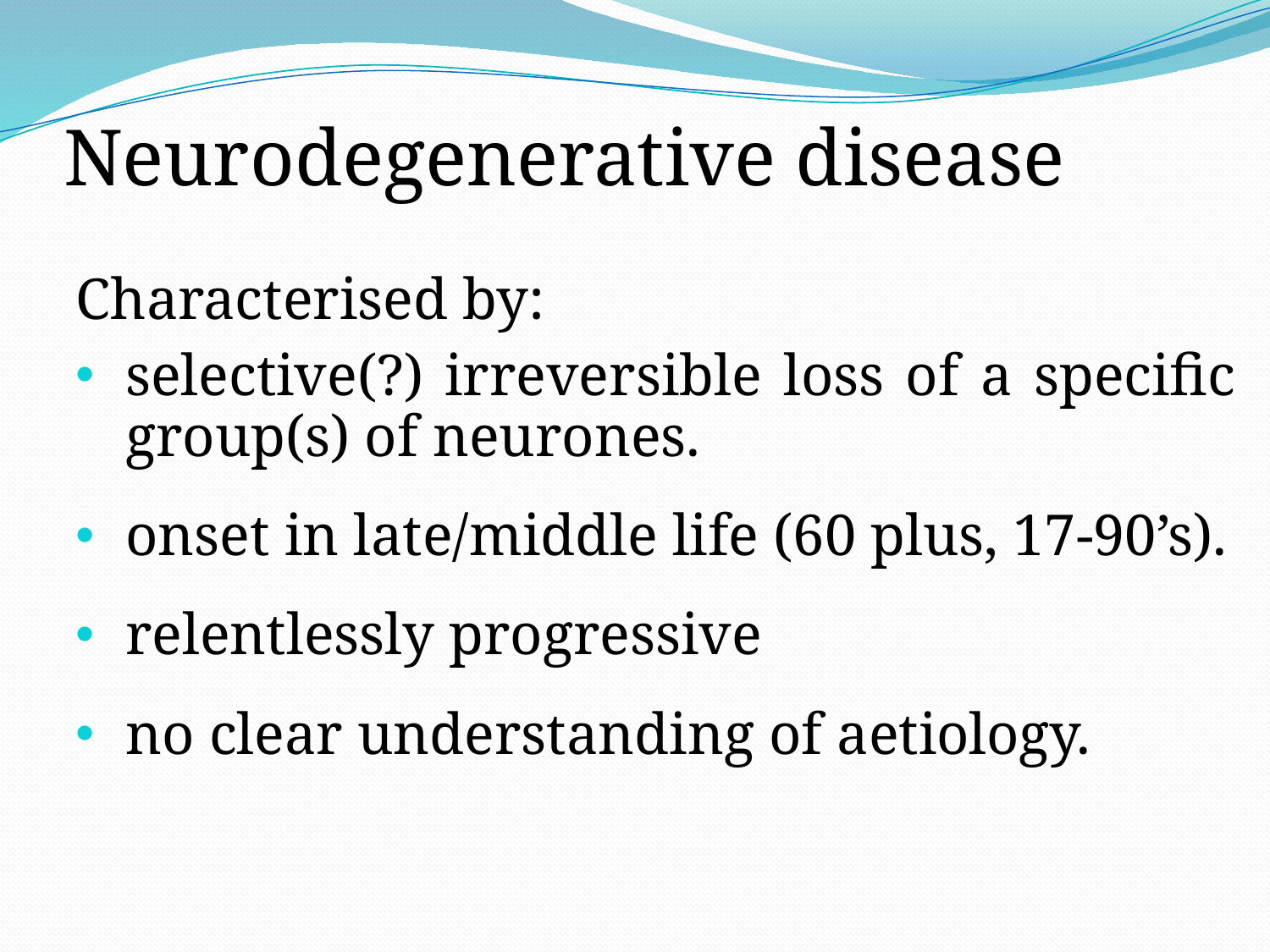

# Neurodegenerative disease
Characterised by:

selective(?) irreversible loss of a specific group(s) of neurones.

onset in late/middle life (60 plus, 17-90’s).

relentlessly progressive

no clear understanding of aetiology.